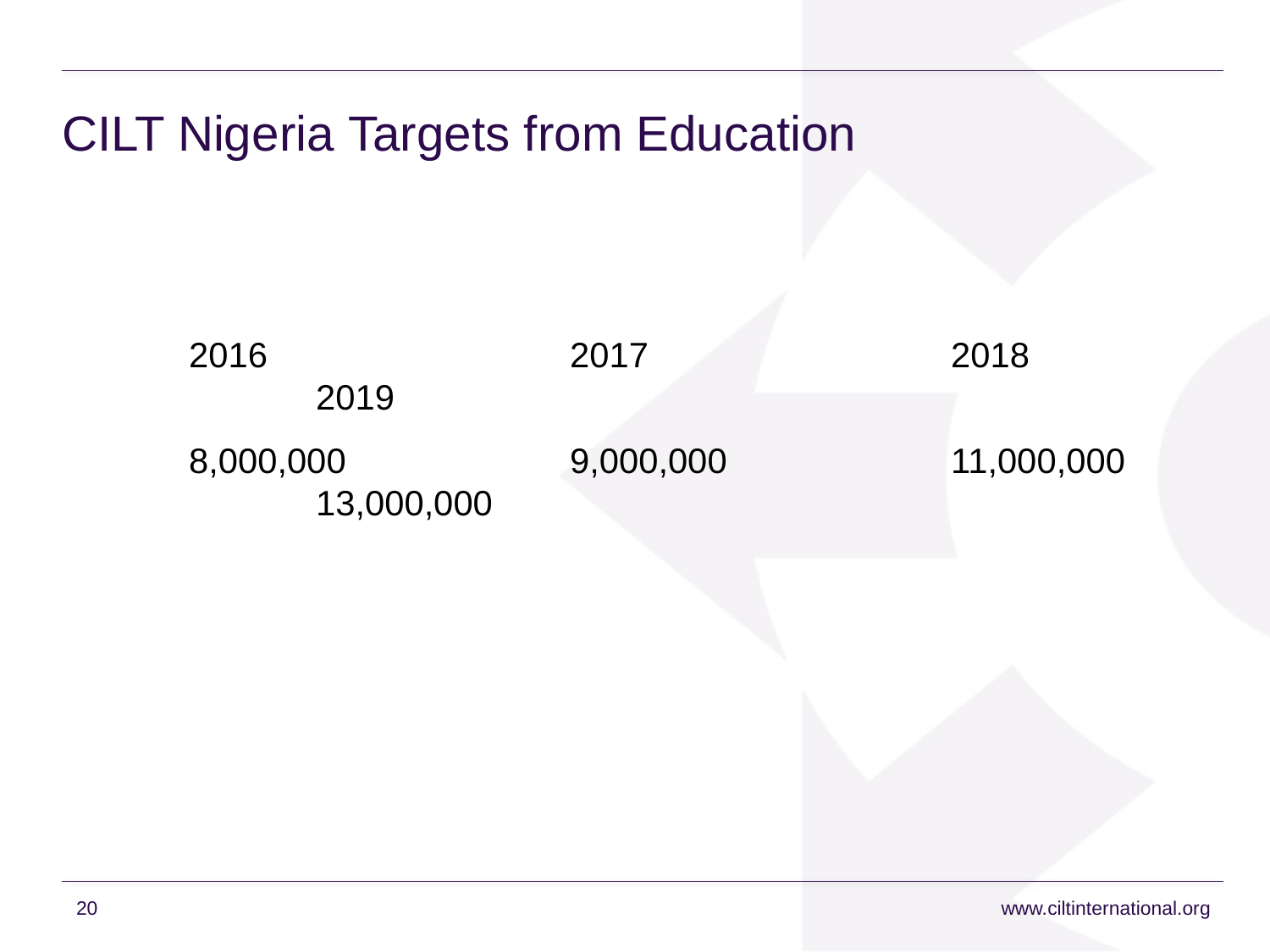

# CILT Nigeria Targets from Education

	2016			2017			2018			2019
	8,000,000		9,000,000		11,000,000		13,000,000

20
www.ciltinternational.org